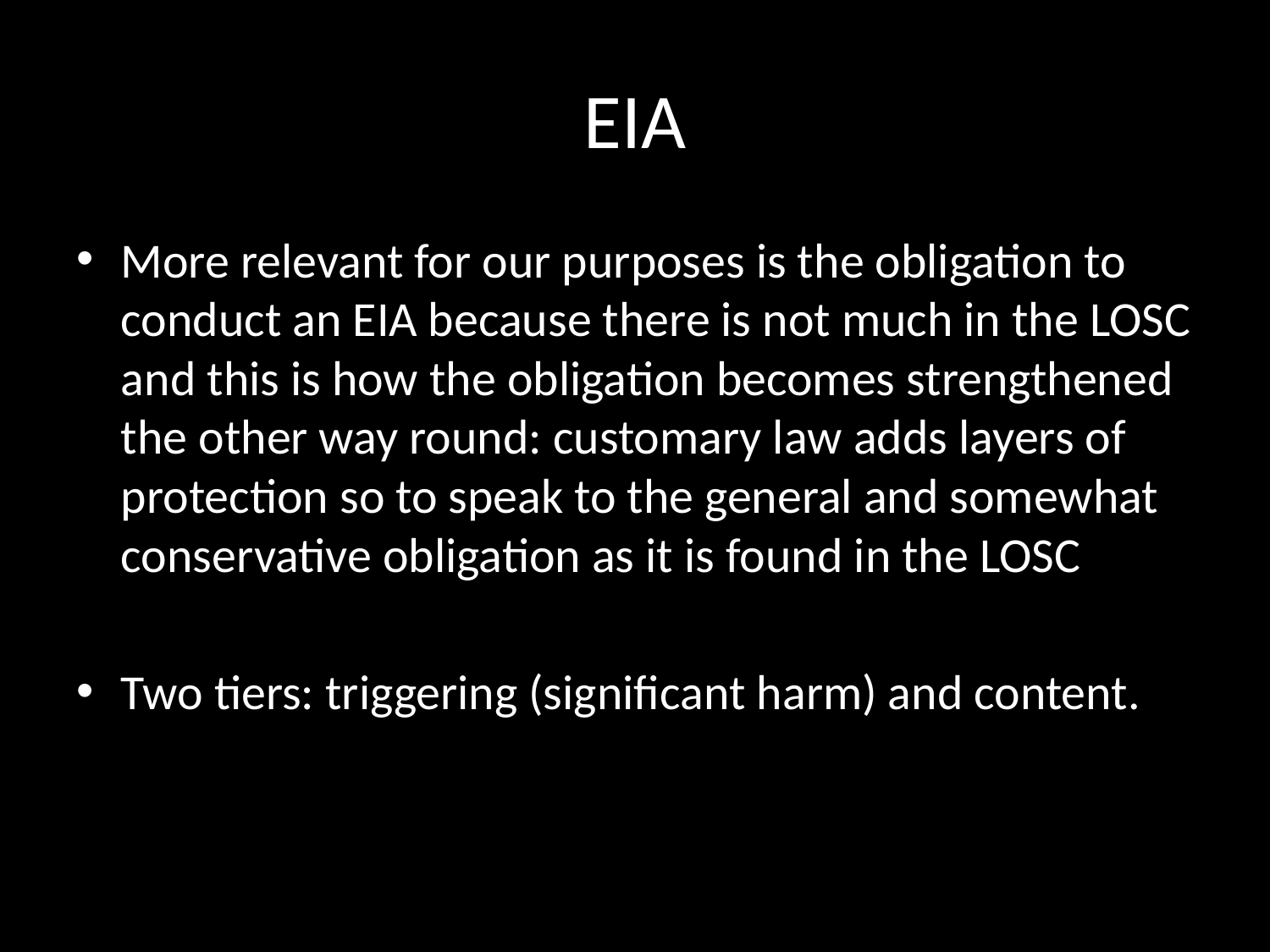

# EIA
More relevant for our purposes is the obligation to conduct an EIA because there is not much in the LOSC and this is how the obligation becomes strengthened the other way round: customary law adds layers of protection so to speak to the general and somewhat conservative obligation as it is found in the LOSC

Two tiers: triggering (significant harm) and content.